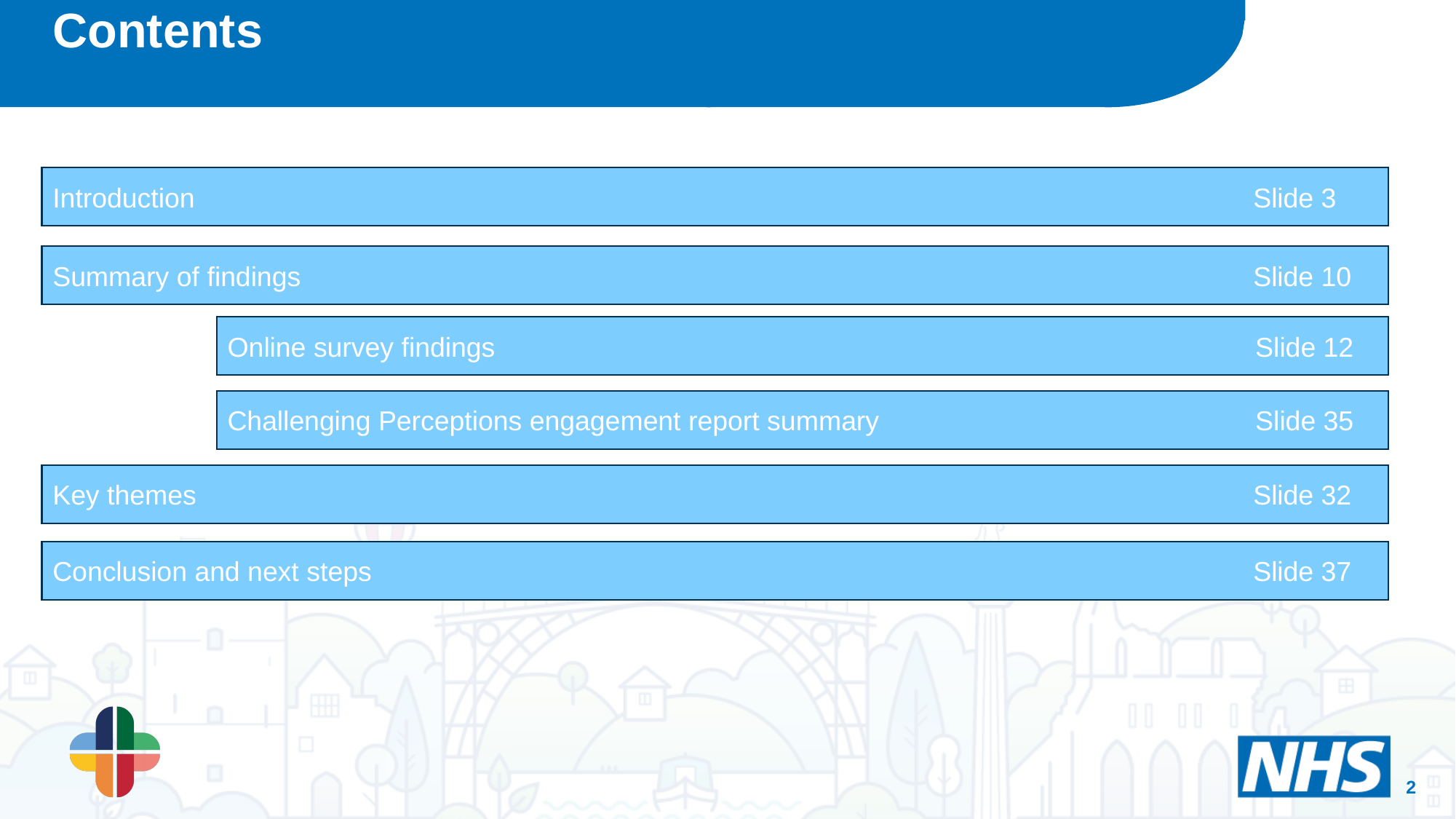

Contents
Introduction										Slide 3
Summary of findings									Slide 10
Online survey findings							      Slide 12
Challenging Perceptions engagement report summary				      Slide 35
Key themes										Slide 32
Conclusion and next steps									Slide 37
2